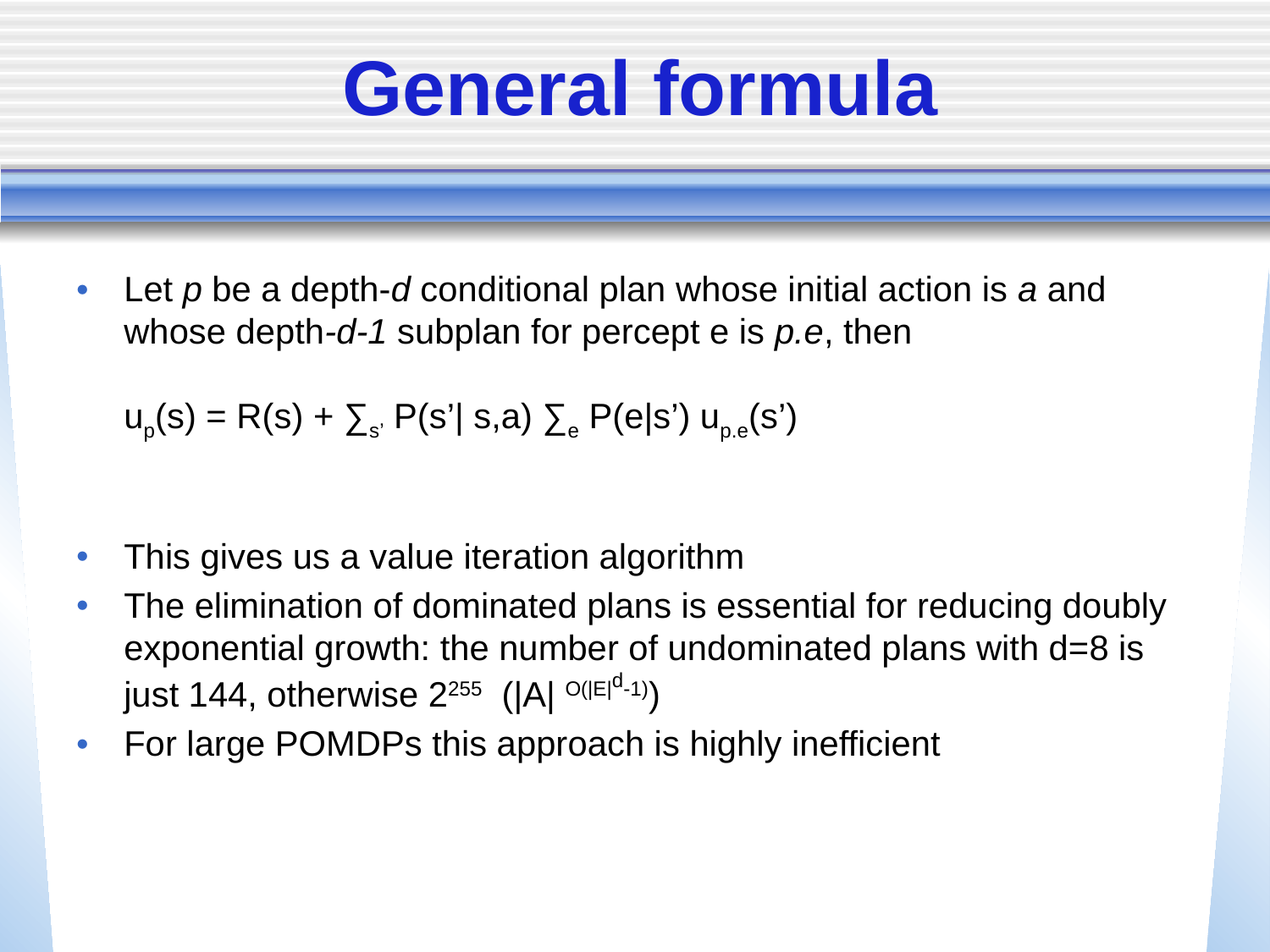

# General formula
Let p be a depth-d conditional plan whose initial action is a and whose depth-d-1 subplan for percept e is p.e, then
up(s) = R(s) + ∑s’ P(s’| s,a) ∑e P(e|s’) up.e(s’)
This gives us a value iteration algorithm
The elimination of dominated plans is essential for reducing doubly exponential growth: the number of undominated plans with d=8 is just 144, otherwise 2255  (|A| O(|E|d-1))
For large POMDPs this approach is highly inefficient